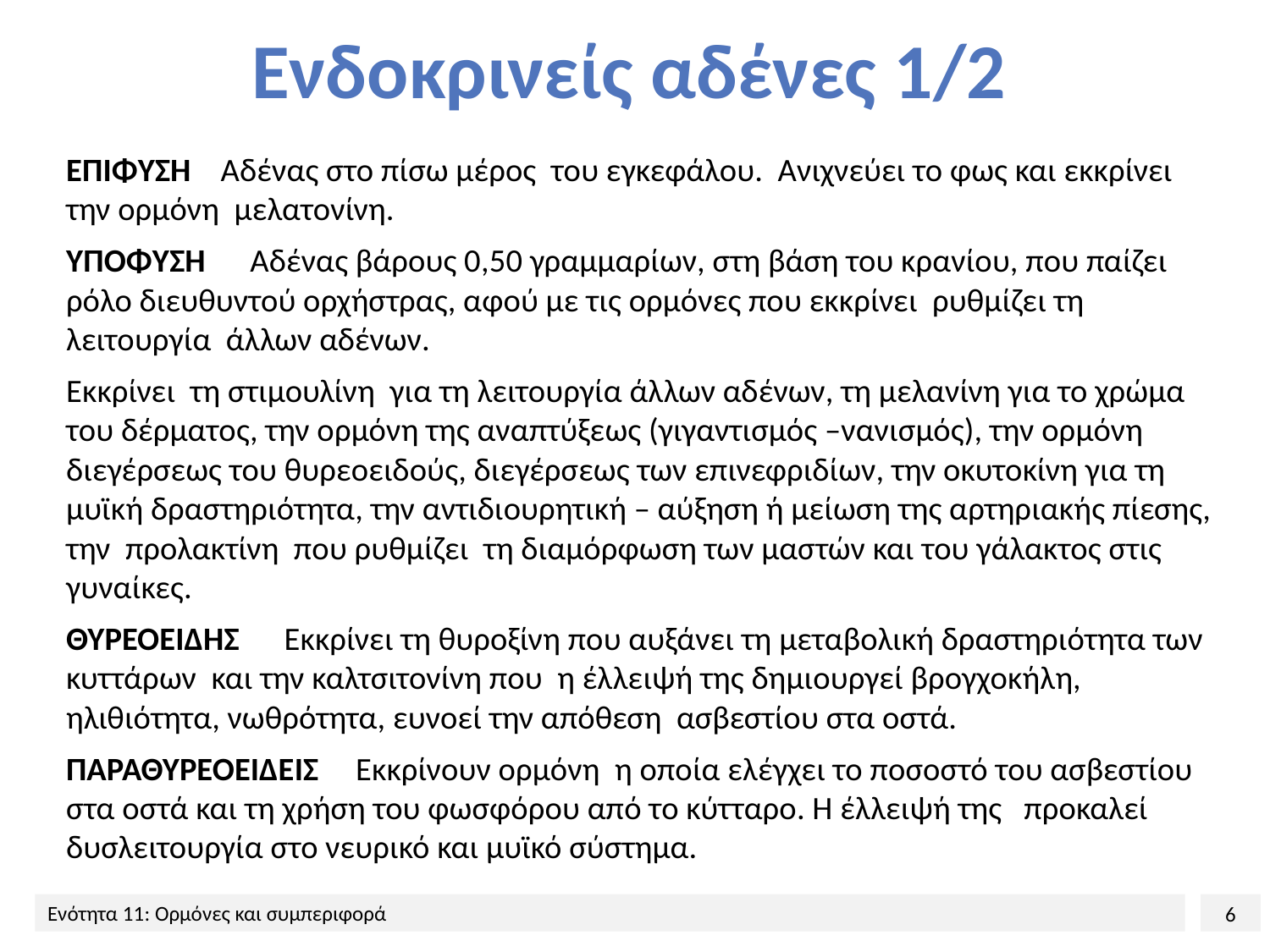

# Ενδοκρινείς αδένες 1/2
ΕΠΙΦΥΣΗ    Αδένας στο πίσω μέρος  του εγκεφάλου.  Ανιχνεύει το φως και εκκρίνει την ορμόνη  μελατονίνη.
ΥΠΟΦΥΣΗ      Αδένας βάρους 0,50 γραμμαρίων, στη βάση του κρανίου, που παίζει ρόλο διευθυντού ορχήστρας, αφού με τις ορμόνες που εκκρίνει  ρυθμίζει τη λειτουργία  άλλων αδένων.
Εκκρίνει  τη στιμουλίνη  για τη λειτουργία άλλων αδένων, τη μελανίνη για το χρώμα του δέρματος, την ορμόνη της αναπτύξεως (γιγαντισμός –νανισμός), την ορμόνη διεγέρσεως του θυρεοειδούς, διεγέρσεως των επινεφριδίων, την οκυτοκίνη για τη μυϊκή δραστηριότητα, την αντιδιουρητική – αύξηση ή μείωση της αρτηριακής πίεσης, την  προλακτίνη  που ρυθμίζει  τη διαμόρφωση των μαστών και του γάλακτος στις γυναίκες.
ΘΥΡΕΟΕΙΔΗΣ      Εκκρίνει τη θυροξίνη που αυξάνει τη μεταβολική δραστηριότητα των κυττάρων  και την καλτσιτονίνη που  η έλλειψή της δημιουργεί βρογχοκήλη, ηλιθιότητα, νωθρότητα, ευνοεί την απόθεση  ασβεστίου στα οστά.
ΠΑΡΑΘΥΡΕΟΕΙΔΕΙΣ     Εκκρίνουν ορμόνη  η οποία ελέγχει το ποσοστό του ασβεστίου στα οστά και τη χρήση του φωσφόρου από το κύτταρο. Η έλλειψή της   προκαλεί δυσλειτουργία στο νευρικό και μυϊκό σύστημα.